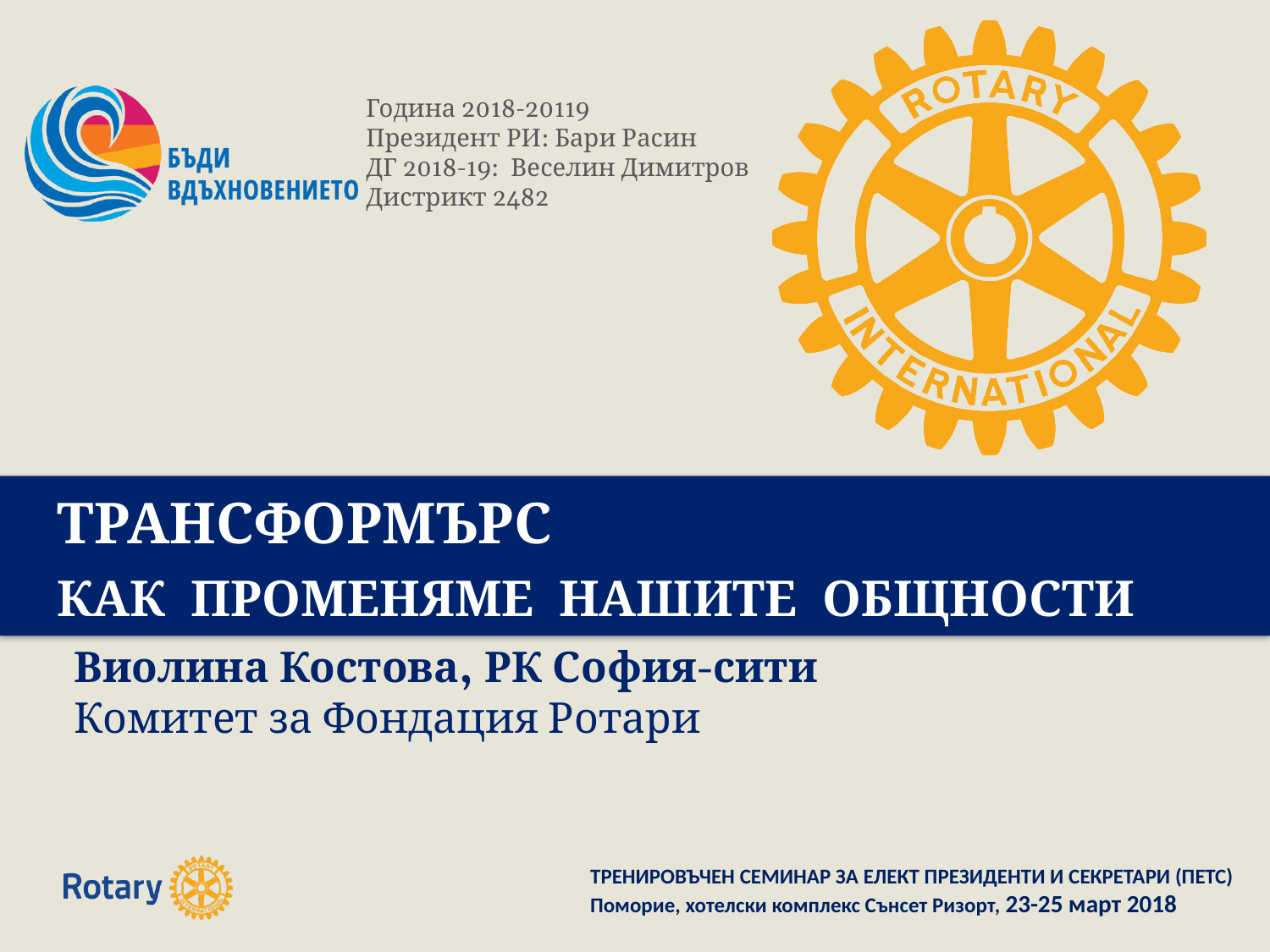

#
ТРАНСФОРМЪРС
КАК  ПРОМЕНЯМЕ  НАШИТЕ  ОБЩНОСТИ
Виолина Костова, РК София-сити
Комитет за Фондация Ротари